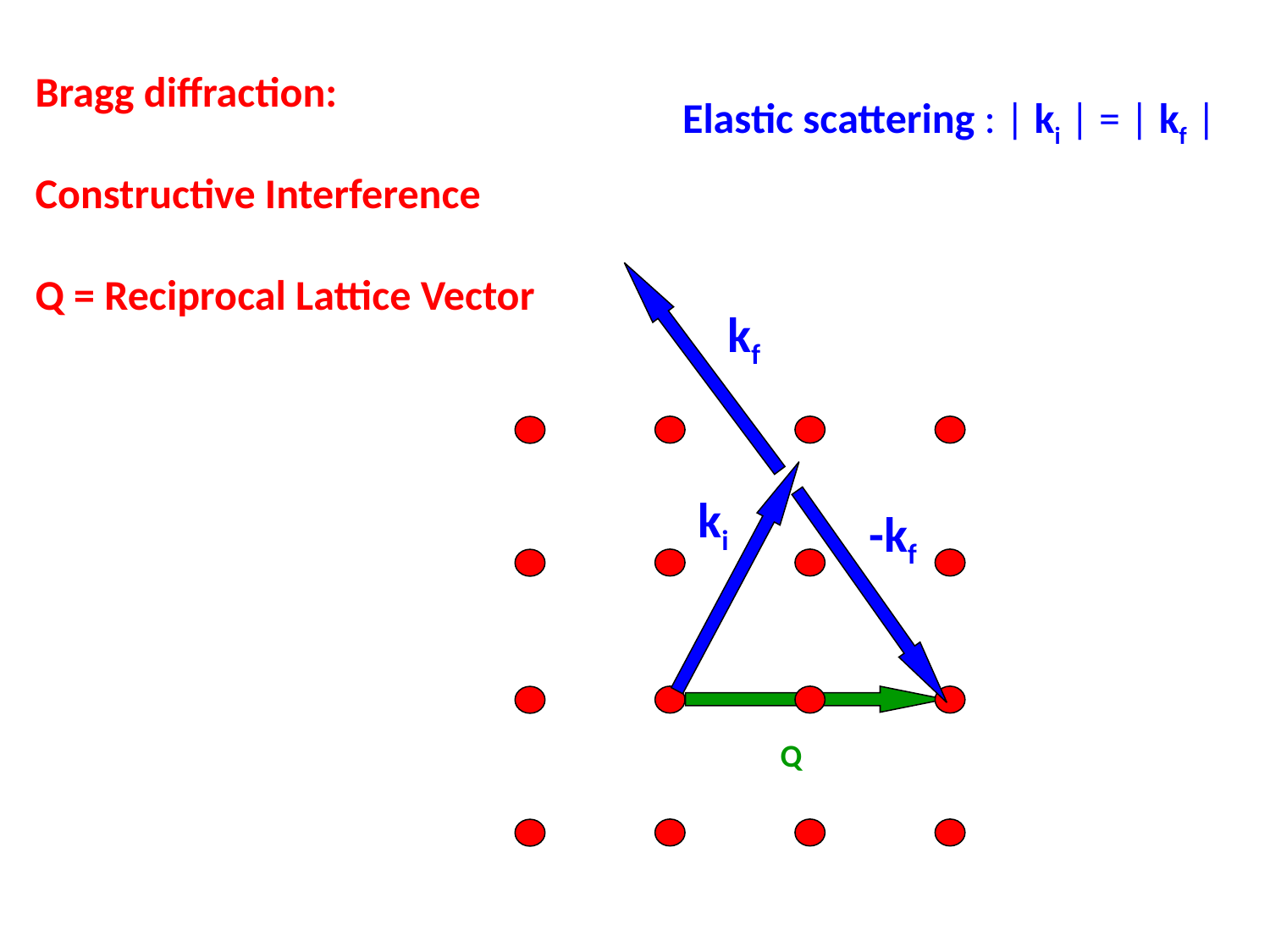

Bragg diffraction:

Constructive Interference

Q = Reciprocal Lattice Vector
Elastic scattering : | ki | = | kf |

kf

ki
-kf

Q